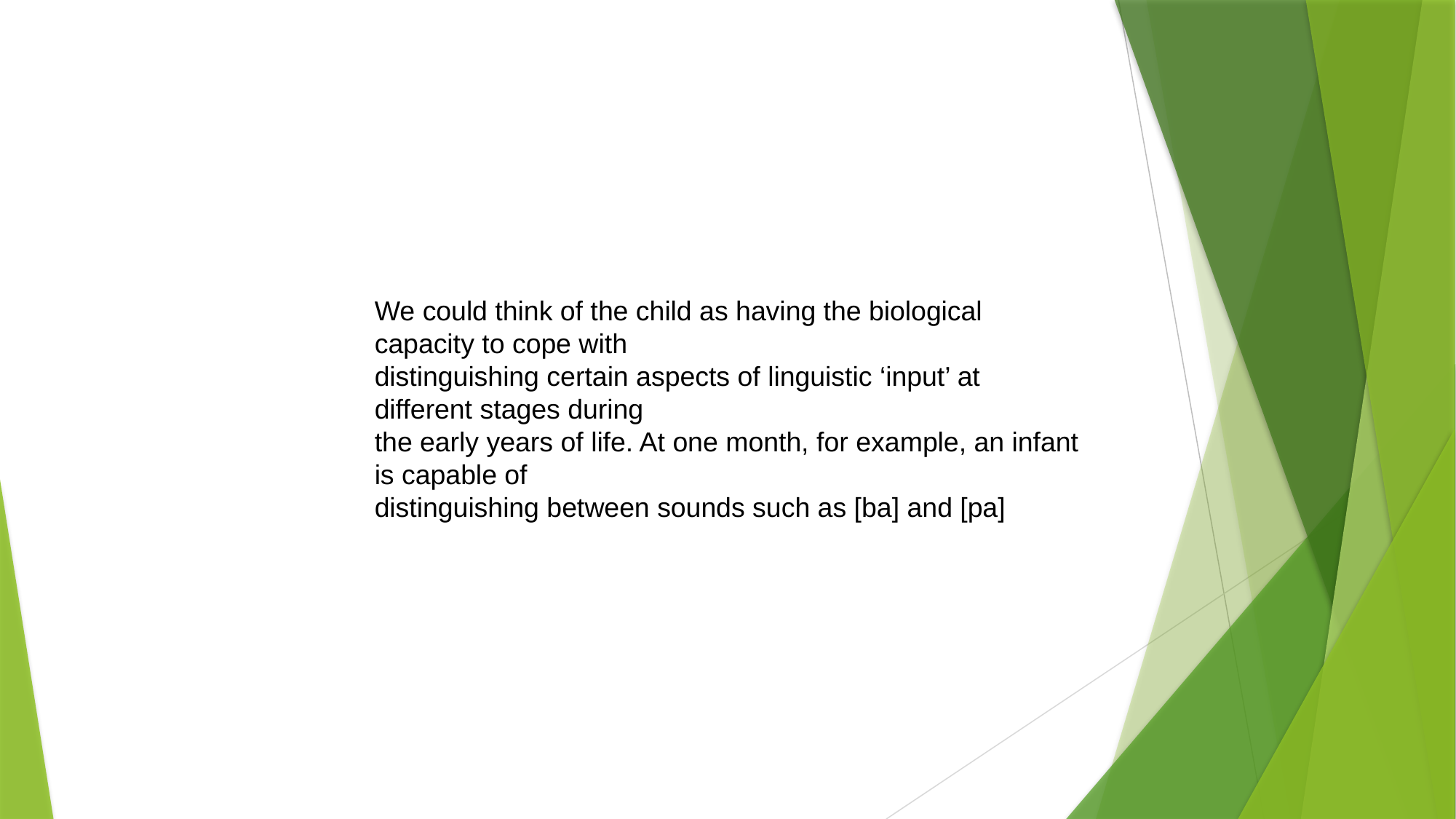

We could think of the child as having the biological capacity to cope with
distinguishing certain aspects of linguistic ‘input’ at different stages during
the early years of life. At one month, for example, an infant is capable of
distinguishing between sounds such as [ba] and [pa]